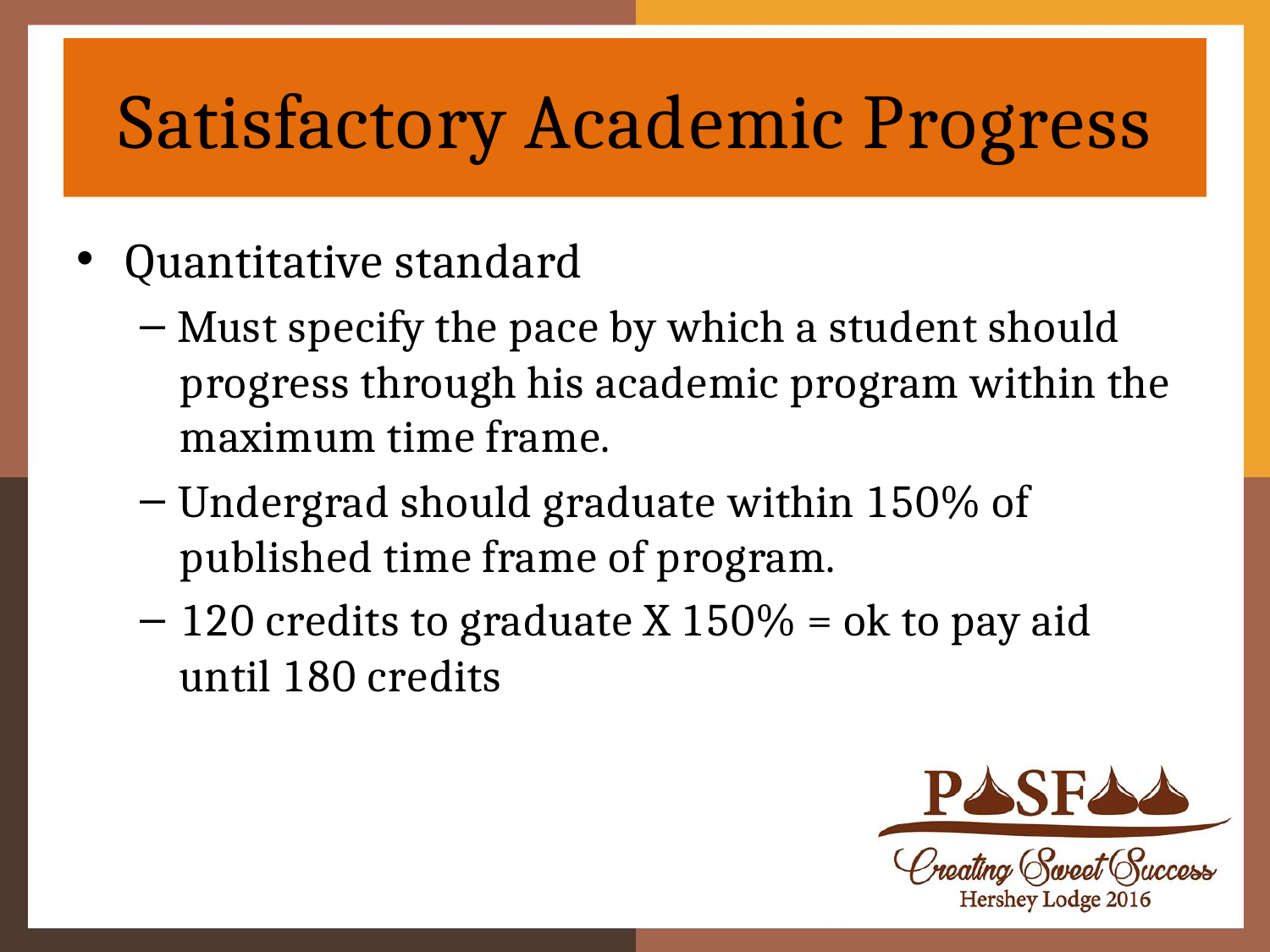

# Satisfactory Academic Progress
Quantitative standard
Must specify the pace by which a student should progress through his academic program within the maximum time frame.
Undergrad should graduate within 150% of published time frame of program.
120 credits to graduate X 150% = ok to pay aid until 180 credits